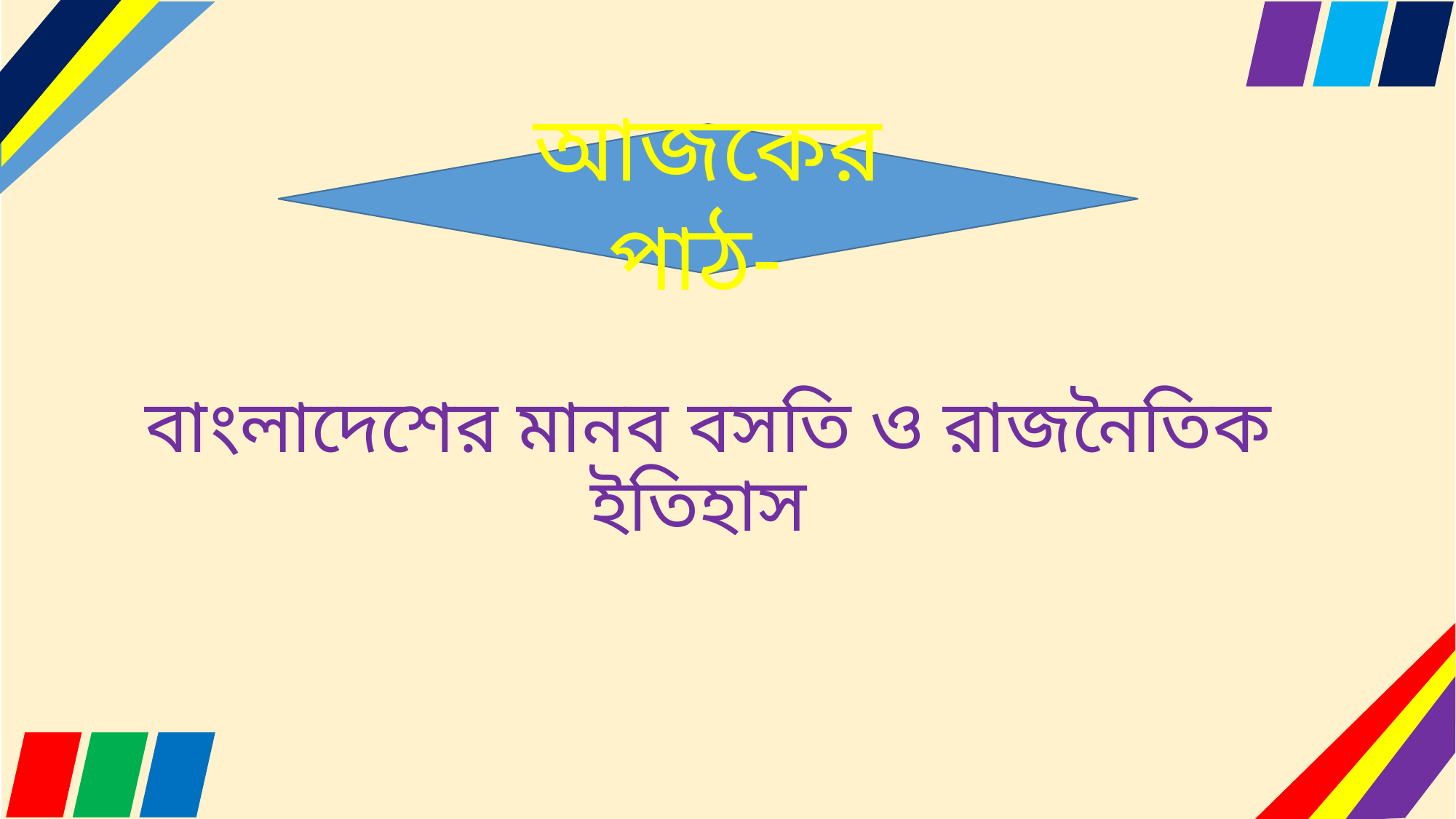

আজকের পাঠ-
বাংলাদেশের মানব বসতি ও রাজনৈতিক ইতিহাস